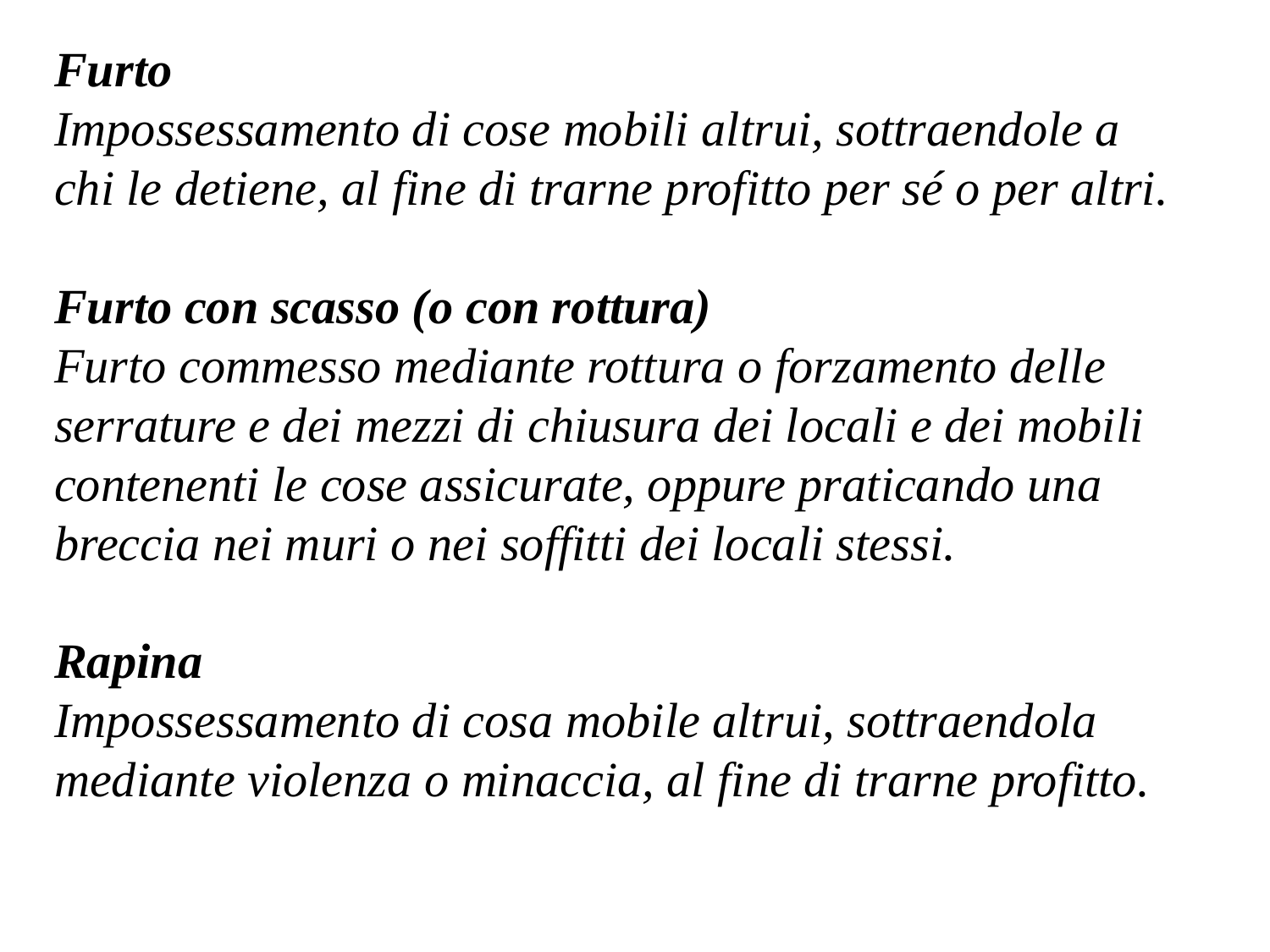

Furto
Impossessamento di cose mobili altrui, sottraendole a chi le detiene, al fine di trarne profitto per sé o per altri.

Furto con scasso (o con rottura)
Furto commesso mediante rottura o forzamento delle serrature e dei mezzi di chiusura dei locali e dei mobili contenenti le cose assicurate, oppure praticando una breccia nei muri o nei soffitti dei locali stessi.

Rapina
Impossessamento di cosa mobile altrui, sottraendola mediante violenza o minaccia, al fine di trarne profitto.